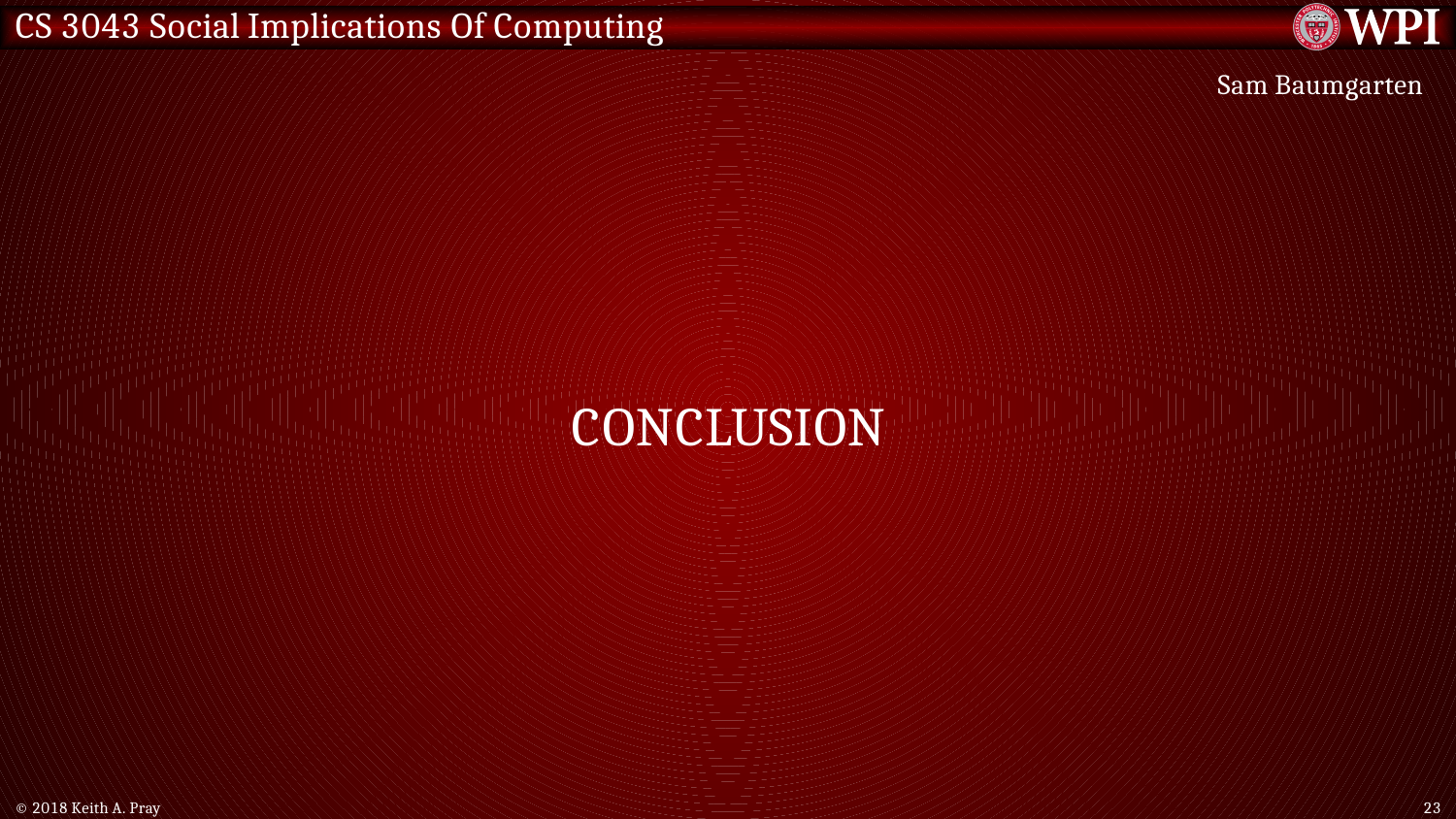

Sam Baumgarten
# Conclusion
© 2018 Keith A. Pray
23